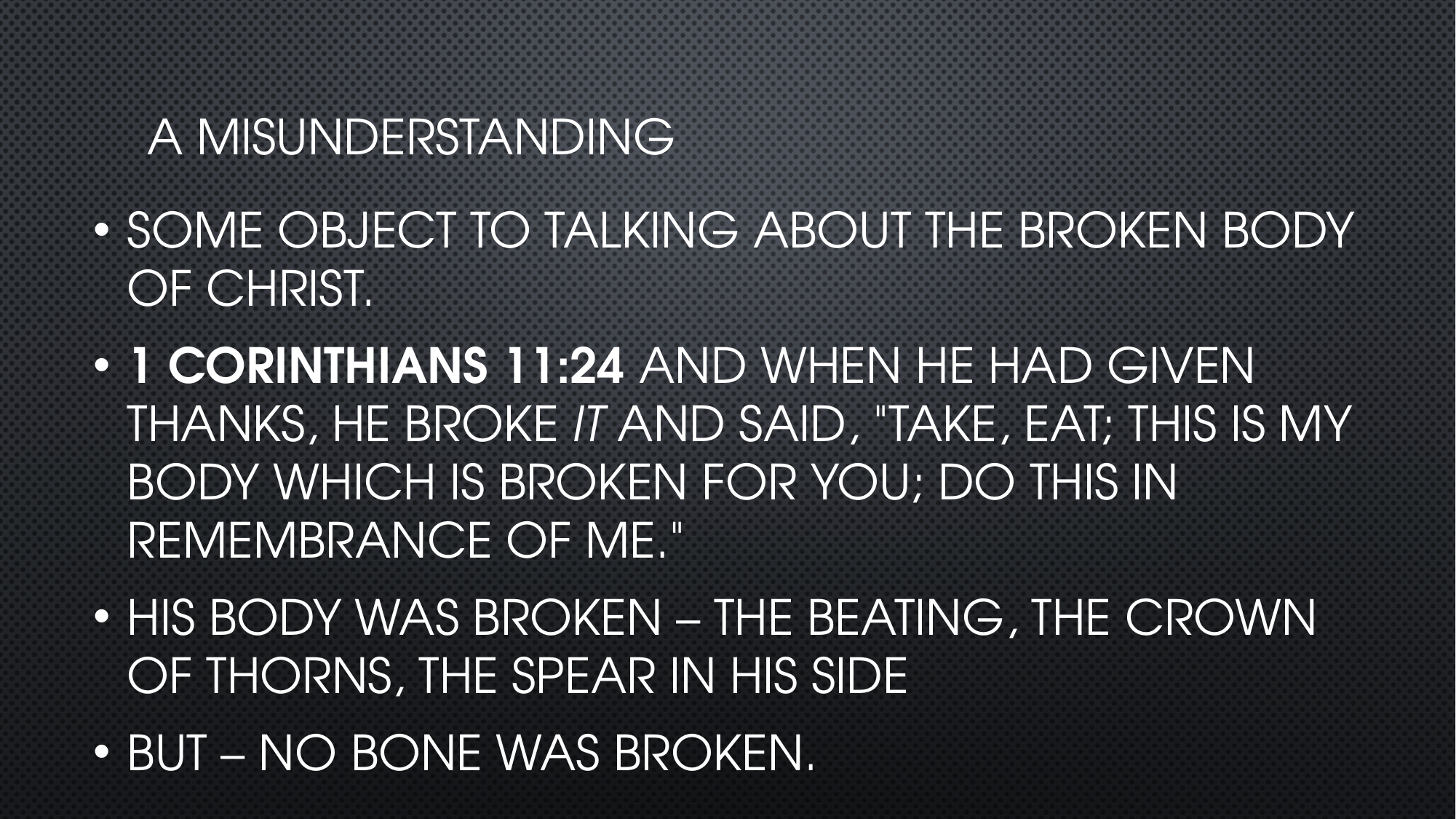

# A misunderstanding
Some object to talking about the broken body of Christ.
1 Corinthians 11:24 and when He had given thanks, He broke it and said, "Take, eat; this is My body which is broken for you; do this in remembrance of Me."
His body was broken – the beating, the crown of thorns, the spear in his side
But – no BONE was broken.